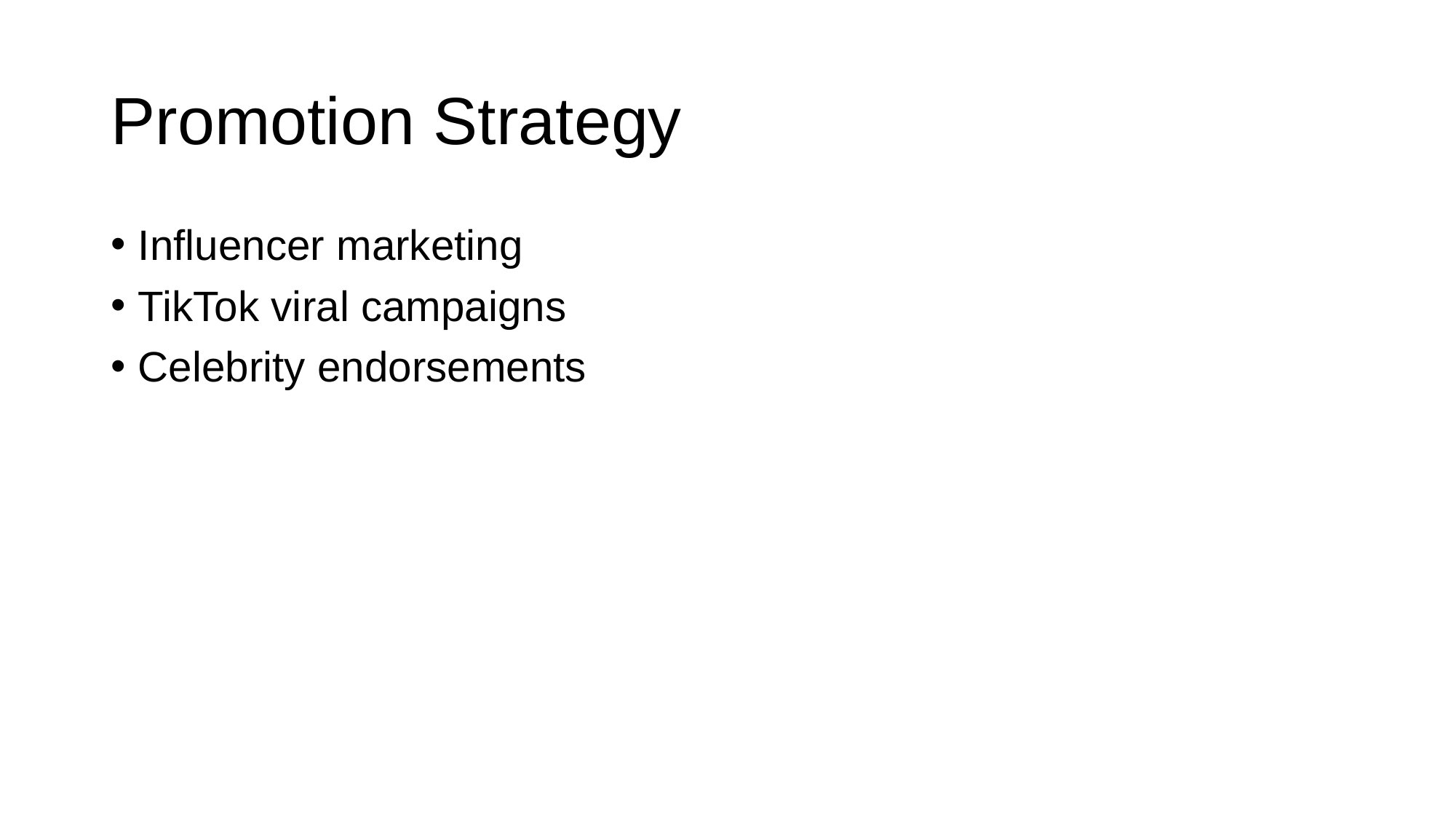

# Promotion Strategy
Influencer marketing
TikTok viral campaigns
Celebrity endorsements